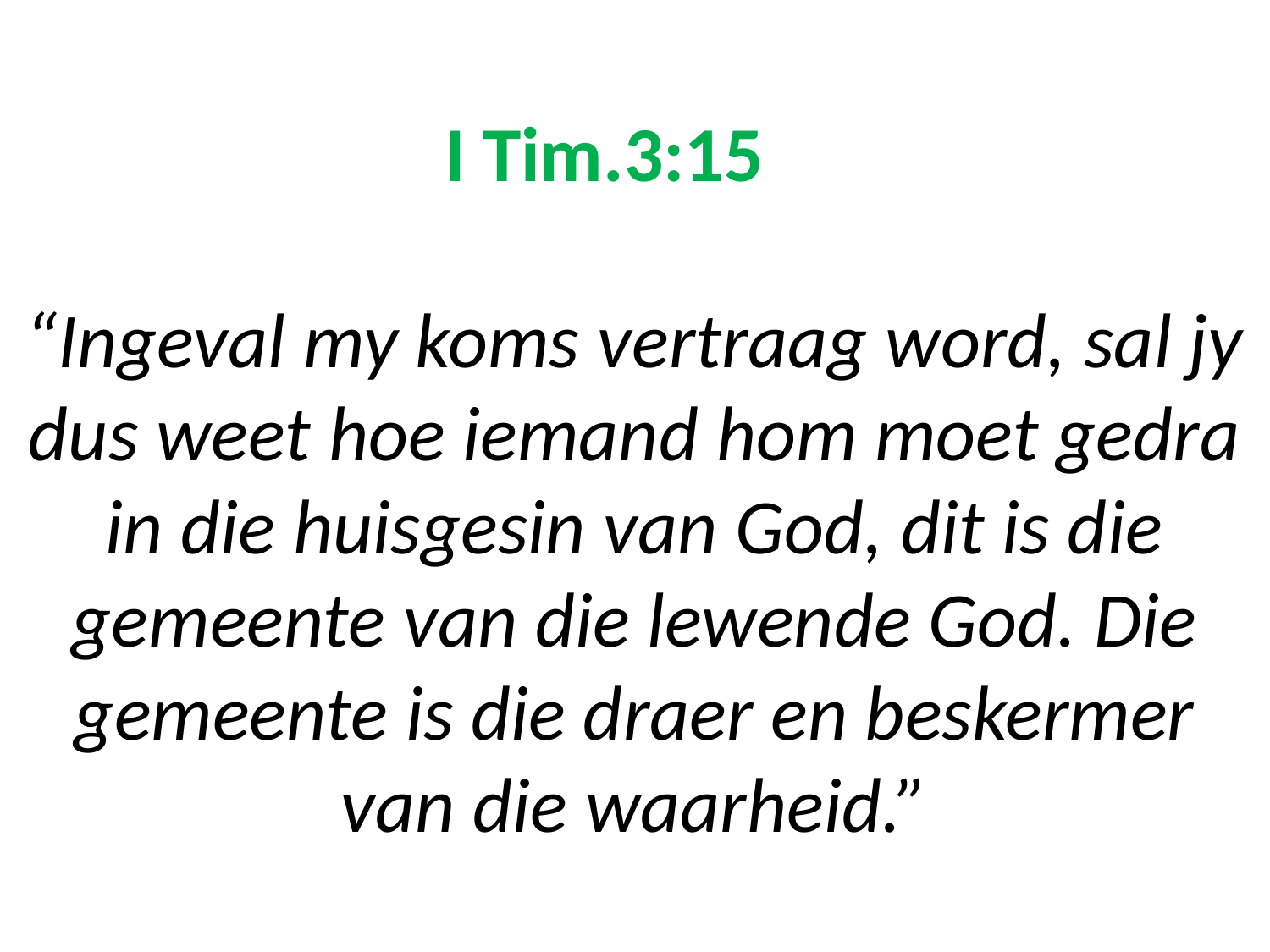

# I Tim.3:15 “Ingeval my koms vertraag word, sal jy dus weet hoe iemand hom moet gedra in die huisgesin van God, dit is die gemeente van die lewende God. Die gemeente is die draer en beskermer van die waarheid.”